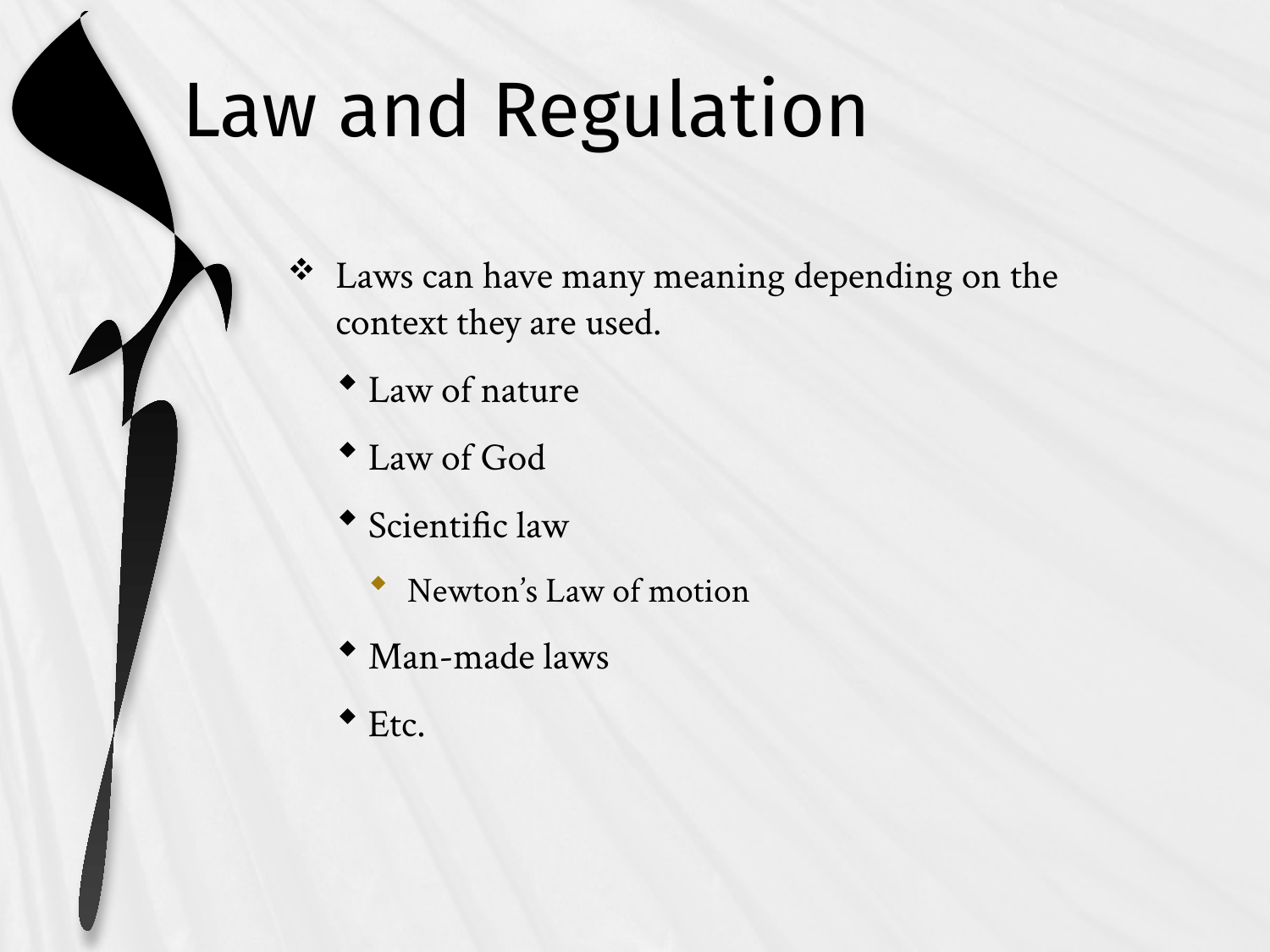

# Law and Regulation
Laws can have many meaning depending on the context they are used.
Law of nature
Law of God
Scientific law
 Newton’s Law of motion
Man-made laws
Etc.